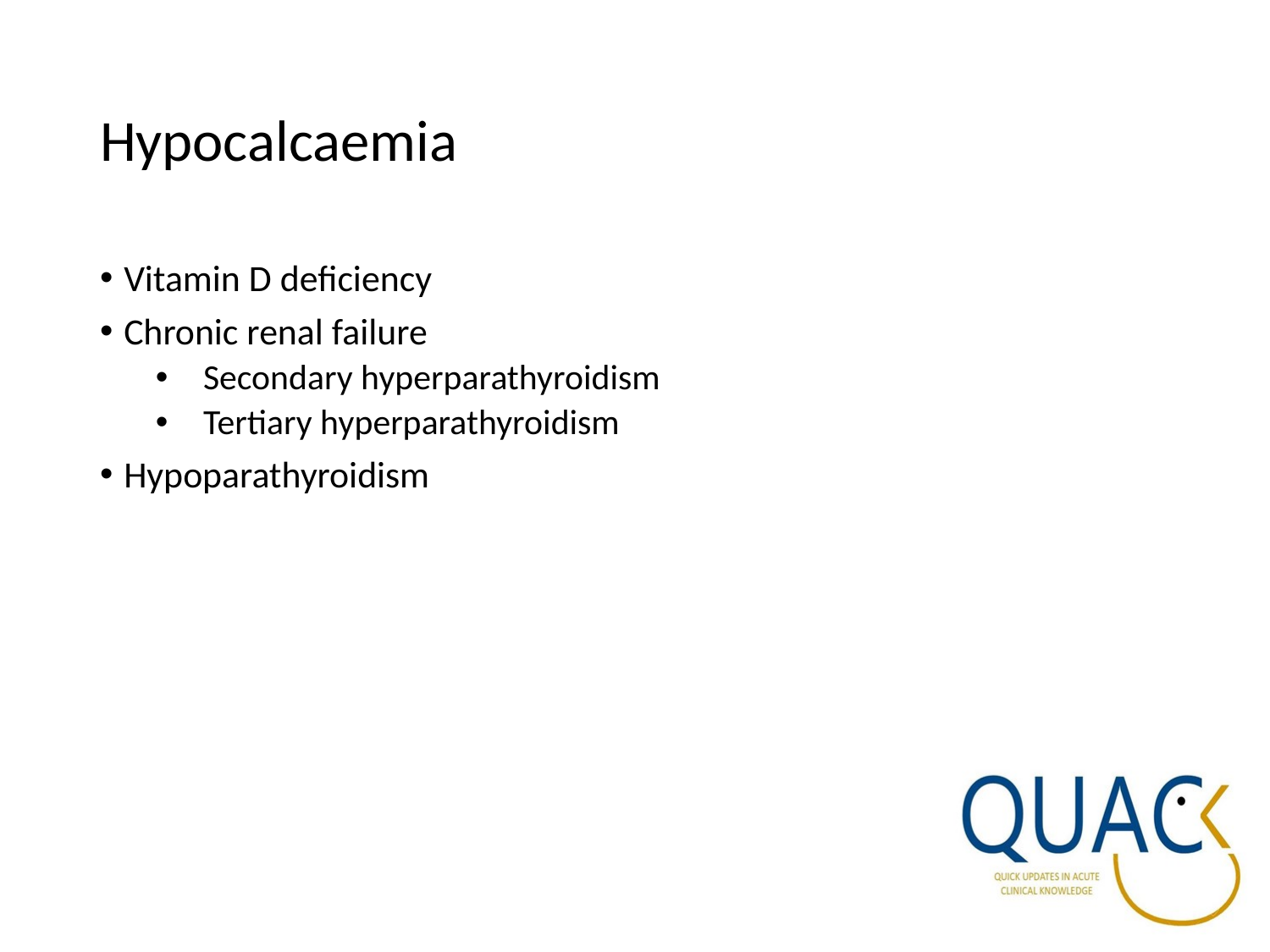

# Hypocalcaemia
Vitamin D deficiency
Chronic renal failure
Secondary hyperparathyroidism
Tertiary hyperparathyroidism
Hypoparathyroidism